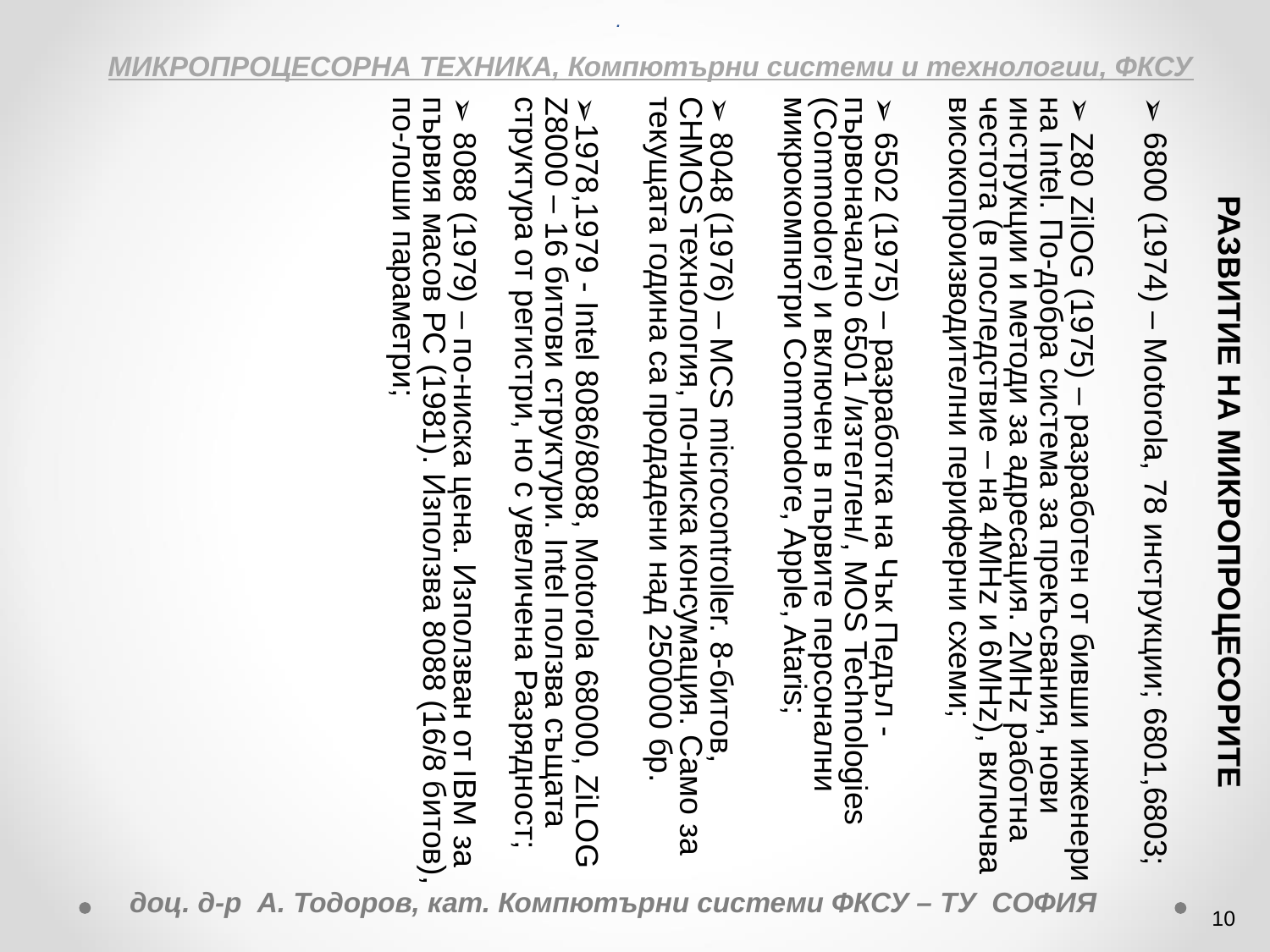

.

РАЗВИТИЕ НА МИКРОПРОЦЕСОРИТЕ

 6800 (1974) – Motorola, 78 инструкции; 6801,6803;

 Z80 ZilOG (1975) – разработен от бивши инженери на Intel. По-добра система за прекъсвания, нови инструкции и методи за адресация. 2MHz работна честота (в последствие – на 4MHz и 6MHz), включва високопроизводителни периферни схеми;

 6502 (1975) – разработка на Чък Педъл - първоначално 6501 /изтеглен/, MOS Technologies (Commodore) и включен в първите персонални микрокомпютри Commodore, Apple, Ataris;

 8048 (1976) – MCS microcontroller. 8-битов, CHMOS технология, по-ниска консумация. Само за текущата година са продадени над 250000 бр.

1978,1979 - Intel 8086/8088, Motorola 68000, ZiLOG Z8000 – 16 битови структури. Intel ползва същата структура от регистри, но с увеличена Разрядност;

 8088 (1979) – по-ниска цена. Използван от IBM за първия масов РС (1981). Използва 8088 (16/8 битов), по-лоши параметри;

МИКРОПРОЦЕСОРНА ТЕХНИКА, Компютърни системи и технологии, ФКСУ
доц. д-р  А. Тодоров, кат. Компютърни системи ФКСУ – ТУ  СОФИЯ
10